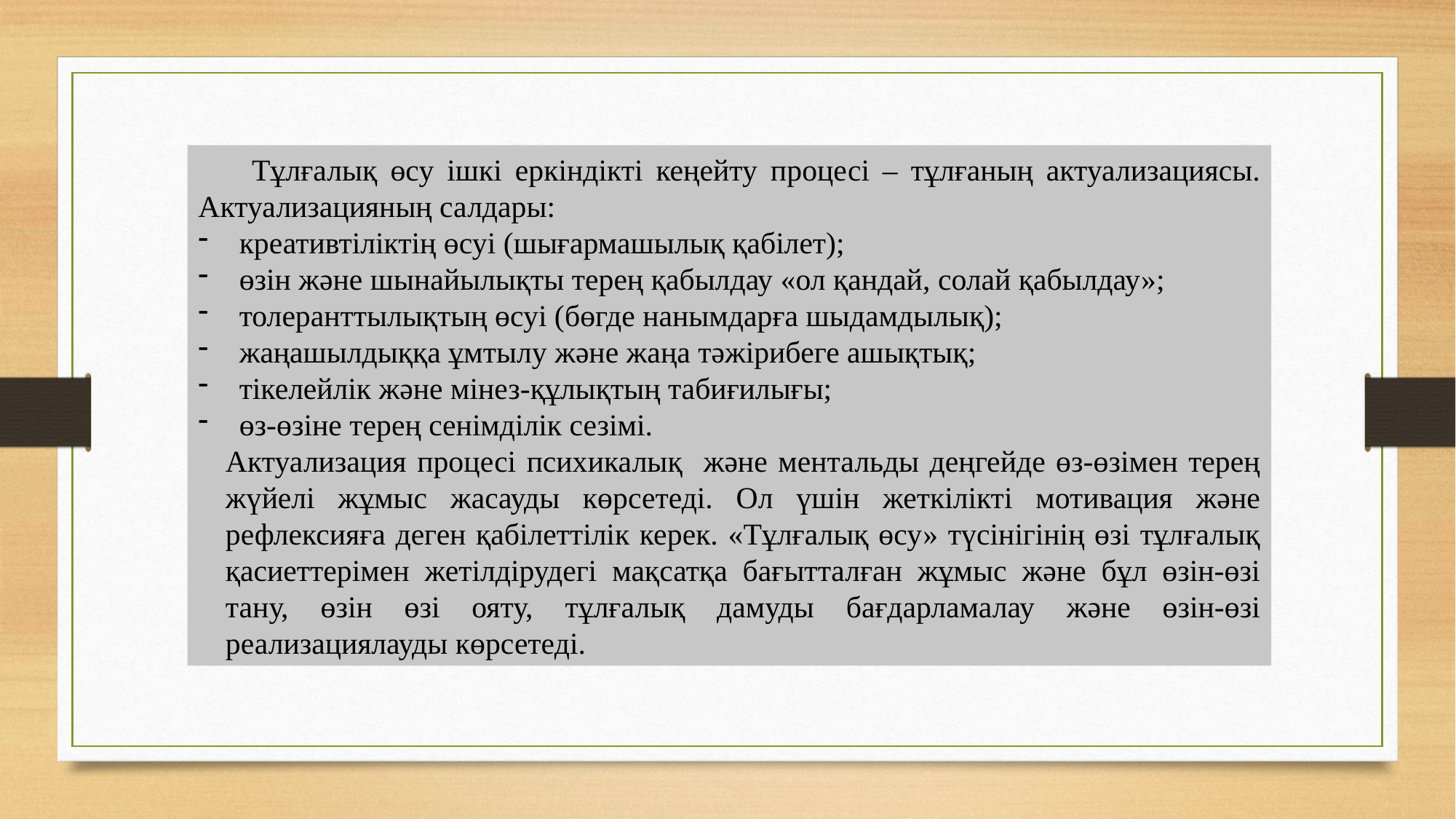

Тұлғалық өсу ішкі еркіндікті кеңейту процесі – тұлғаның актуализациясы. Актуализацияның салдары:
креативтіліктің өсуі (шығармашылық қабілет);
өзін және шынайылықты терең қабылдау «ол қандай, солай қабылдау»;
толеранттылықтың өсуі (бөгде нанымдарға шыдамдылық);
жаңашылдыққа ұмтылу және жаңа тәжірибеге ашықтық;
тікелейлік және мінез-құлықтың табиғилығы;
өз-өзіне терең сенімділік сезімі.
Актуализация процесі психикалық  және ментальды деңгейде өз-өзімен терең жүйелі жұмыс жасауды көрсетеді. Ол үшін жеткілікті мотивация және рефлексияға деген қабілеттілік керек. «Тұлғалық өсу» түсінігінің өзі тұлғалық қасиеттерімен жетілдірудегі мақсатқа бағытталған жұмыс және бұл өзін-өзі тану, өзін өзі ояту, тұлғалық дамуды бағдарламалау және өзін-өзі реализациялауды көрсетеді.